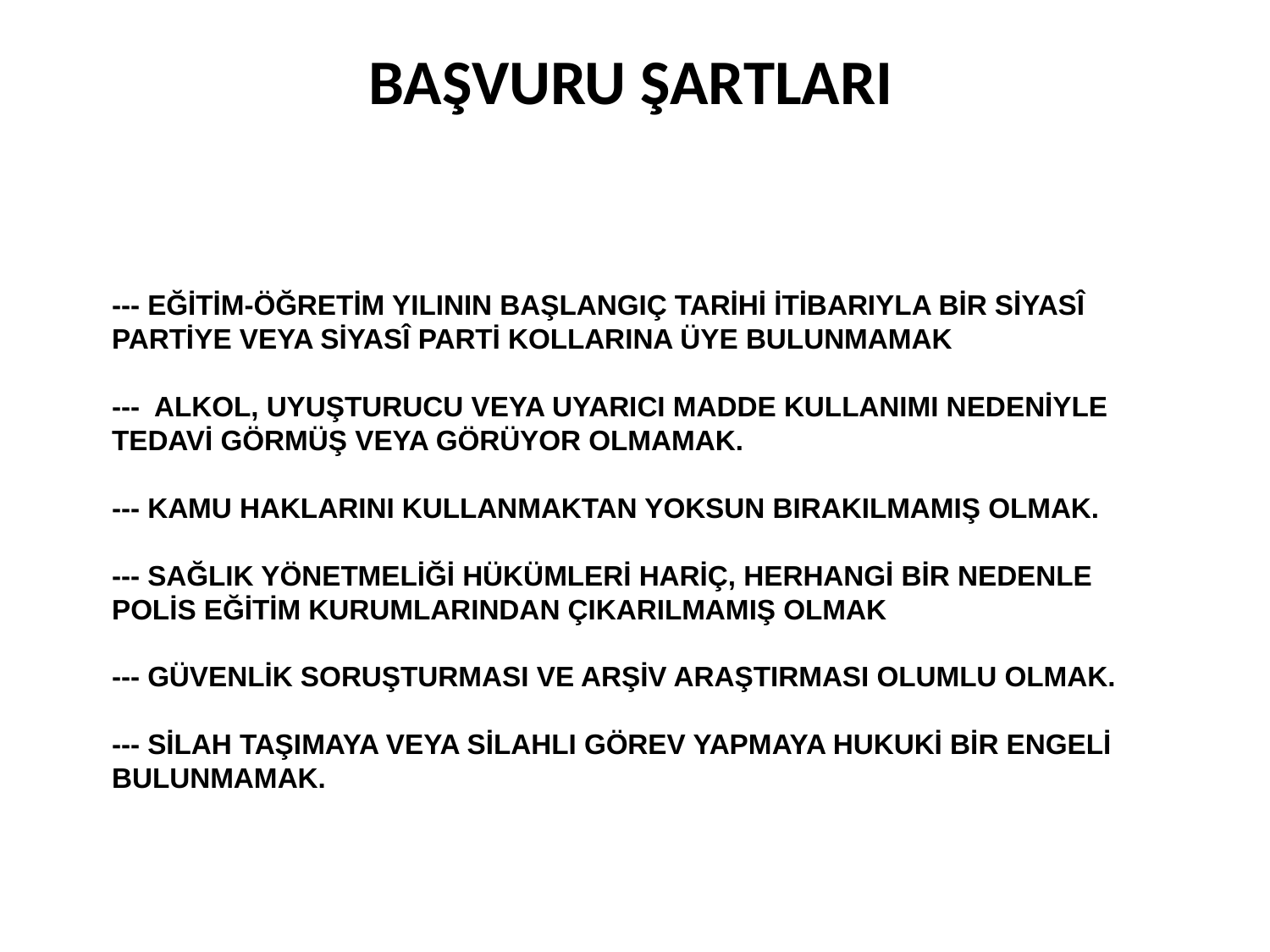

# BAŞVURU ŞARTLARI
--- EĞİTİM-ÖĞRETİM YILININ BAŞLANGIÇ TARİHİ İTİBARIYLA BİR SİYASÎ PARTİYE VEYA SİYASÎ PARTİ KOLLARINA ÜYE BULUNMAMAK

---  ALKOL, UYUŞTURUCU VEYA UYARICI MADDE KULLANIMI NEDENİYLE TEDAVİ GÖRMÜŞ VEYA GÖRÜYOR OLMAMAK.

--- KAMU HAKLARINI KULLANMAKTAN YOKSUN BIRAKILMAMIŞ OLMAK.

--- SAĞLIK YÖNETMELİĞİ HÜKÜMLERİ HARİÇ, HERHANGİ BİR NEDENLE POLİS EĞİTİM KURUMLARINDAN ÇIKARILMAMIŞ OLMAK

--- GÜVENLİK SORUŞTURMASI VE ARŞİV ARAŞTIRMASI OLUMLU OLMAK.

--- SİLAH TAŞIMAYA VEYA SİLAHLI GÖREV YAPMAYA HUKUKİ BİR ENGELİ BULUNMAMAK.